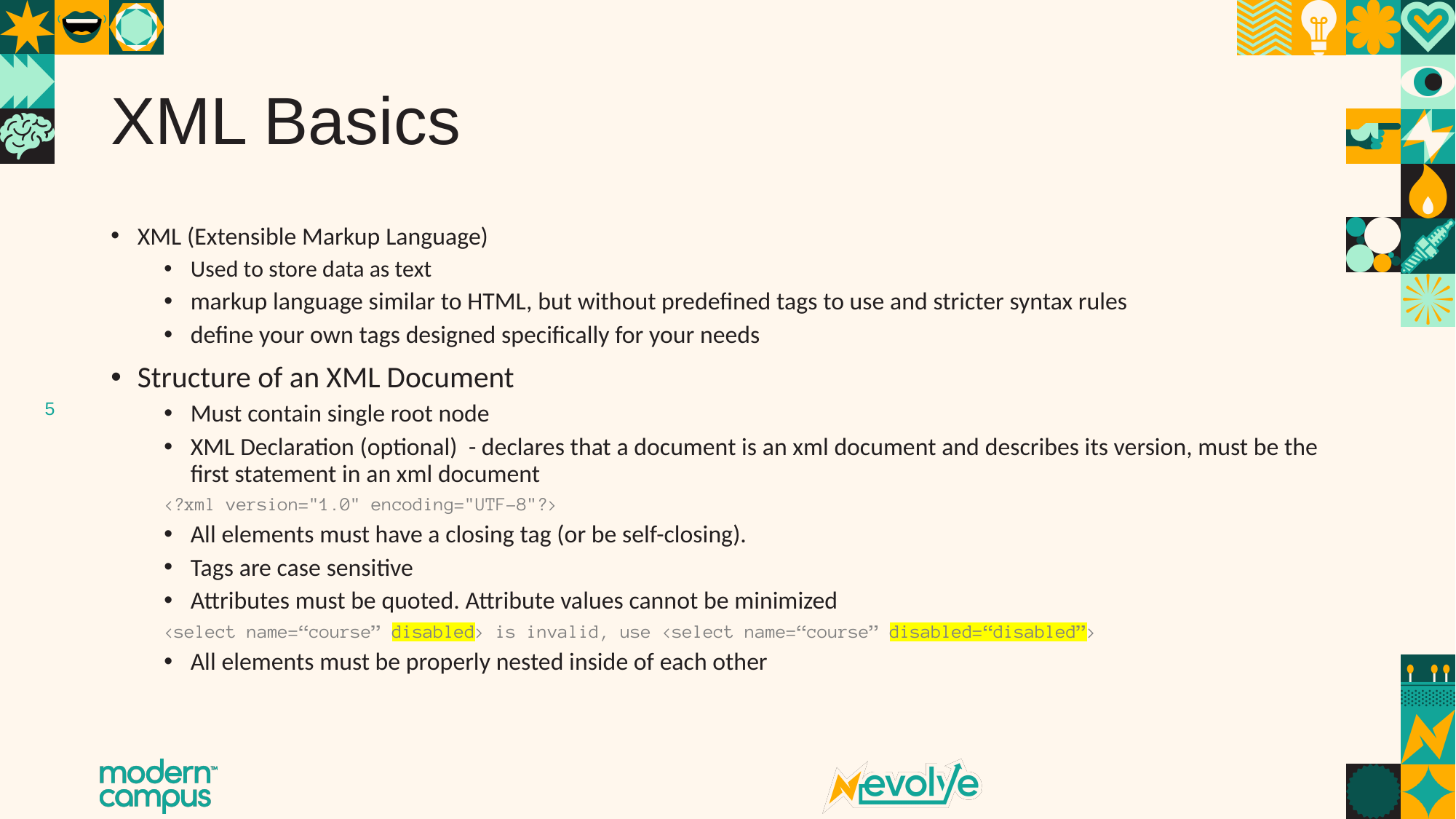

# XML Basics
XML (Extensible Markup Language)
Used to store data as text
markup language similar to HTML, but without predefined tags to use and stricter syntax rules
define your own tags designed specifically for your needs
Structure of an XML Document
Must contain single root node
XML Declaration (optional)  - declares that a document is an xml document and describes its version, must be the first statement in an xml document
	<?xml version="1.0" encoding="UTF-8"?>
All elements must have a closing tag (or be self-closing).
Tags are case sensitive
Attributes must be quoted. Attribute values cannot be minimized
	<select name=“course” disabled> is invalid, use <select name=“course” disabled=“disabled”>
All elements must be properly nested inside of each other